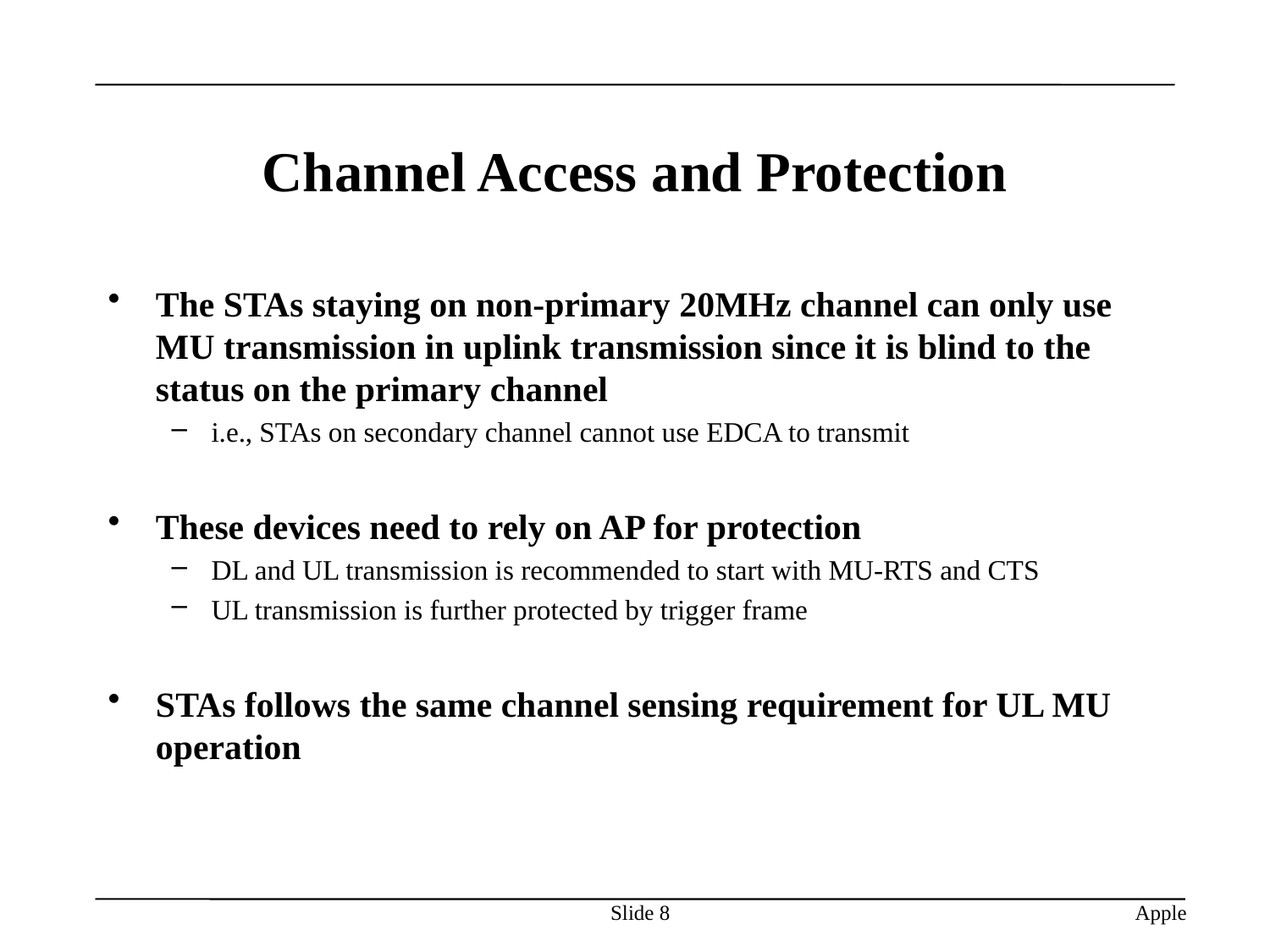

# Channel Access and Protection
The STAs staying on non-primary 20MHz channel can only use MU transmission in uplink transmission since it is blind to the status on the primary channel
i.e., STAs on secondary channel cannot use EDCA to transmit

These devices need to rely on AP for protection
DL and UL transmission is recommended to start with MU-RTS and CTS
UL transmission is further protected by trigger frame

STAs follows the same channel sensing requirement for UL MU operation
Slide 8
Apple